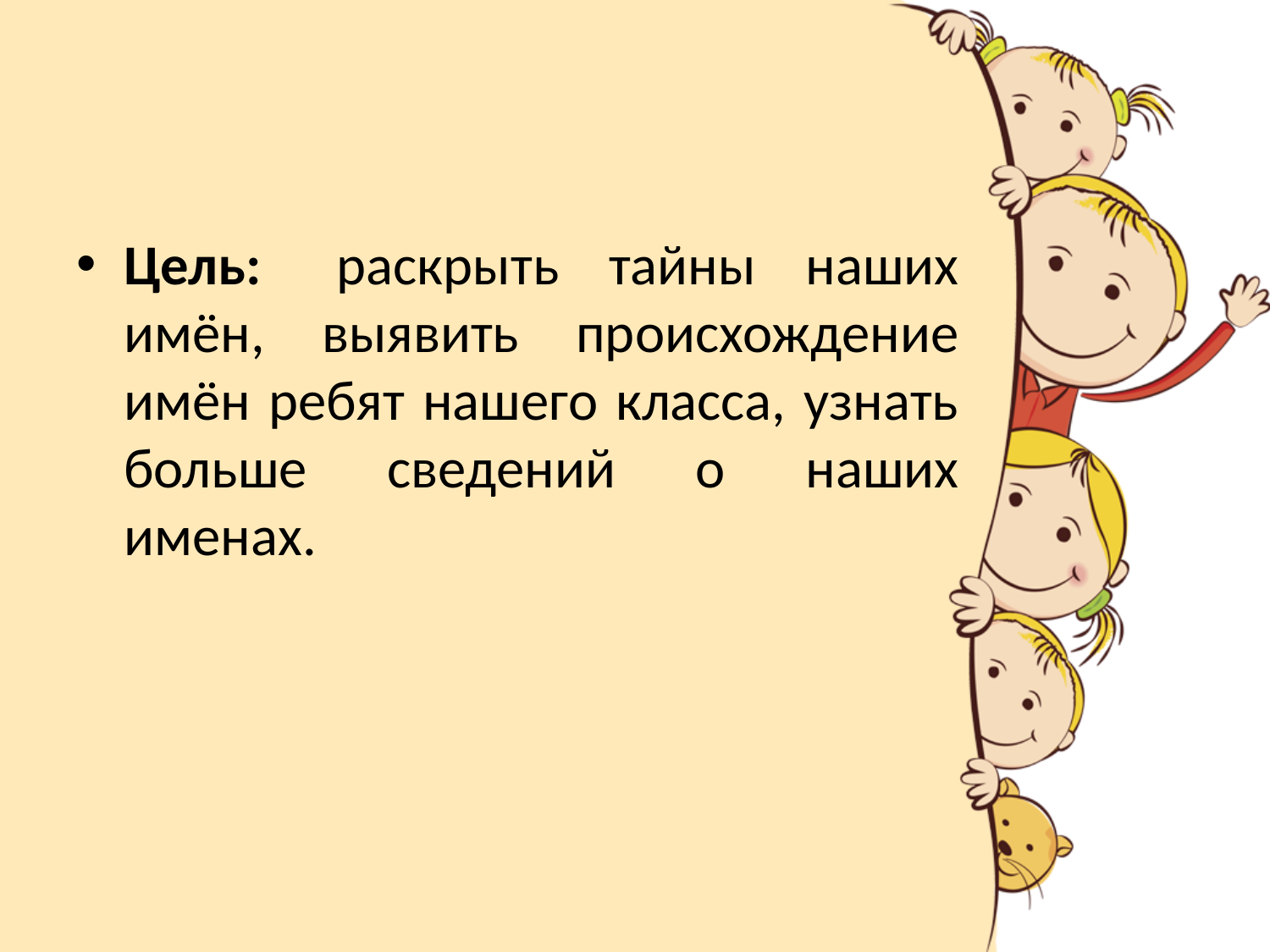

Цель:   раскрыть тайны наших имён, выявить происхождение имён ребят нашего класса, узнать больше сведений о наших именах.